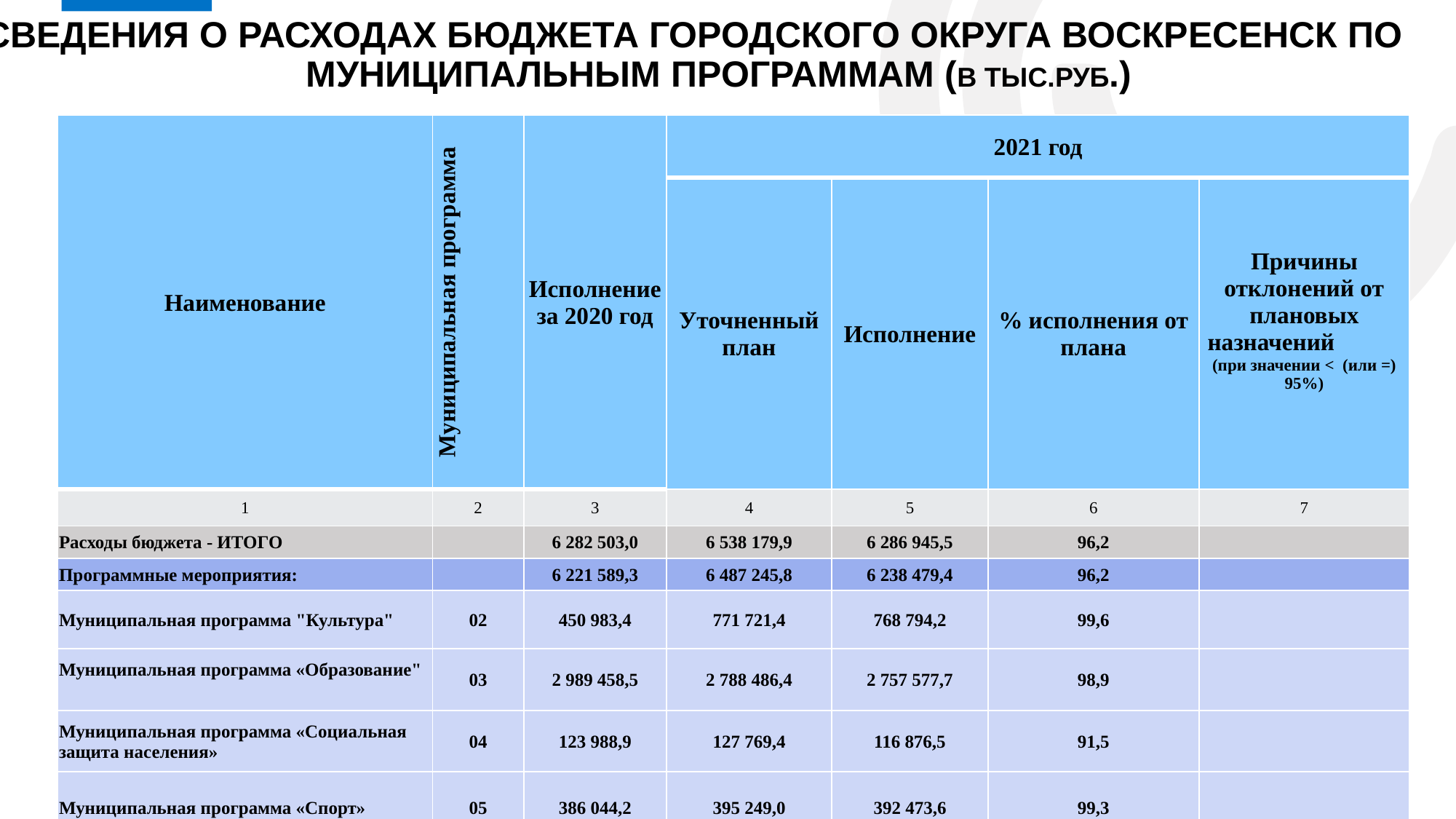

# Сведения о расходах БЮДЖЕТА ГОРОДСКОГО ОКРУГА ВОСКРЕСЕНСК по      МУНИЦИПАЛЬНЫМ ПРОГРАММАМ (в тыс.руб.)
| Наименование | Муниципальная программа | Исполнение за 2020 год | 2021 год |  |  |  |
| --- | --- | --- | --- | --- | --- | --- |
|  |  |  | Уточненный план | Исполнение | % исполнения от плана | Причины отклонений от плановых назначений (при значении < (или =) 95%) |
| 1 | 2 | 3 | 4 | 5 | 6 | 7 |
| Расходы бюджета - ИТОГО |  | 6 282 503,0 | 6 538 179,9 | 6 286 945,5 | 96,2 |  |
| Программные мероприятия: |  | 6 221 589,3 | 6 487 245,8 | 6 238 479,4 | 96,2 |  |
| Муниципальная программа "Культура" | 02 | 450 983,4 | 771 721,4 | 768 794,2 | 99,6 |  |
| Муниципальная программа «Образование" | 03 | 2 989 458,5 | 2 788 486,4 | 2 757 577,7 | 98,9 |  |
| Муниципальная программа «Социальная защита населения» | 04 | 123 988,9 | 127 769,4 | 116 876,5 | 91,5 |  |
| Муниципальная программа «Спорт» | 05 | 386 044,2 | 395 249,0 | 392 473,6 | 99,3 |  |
82